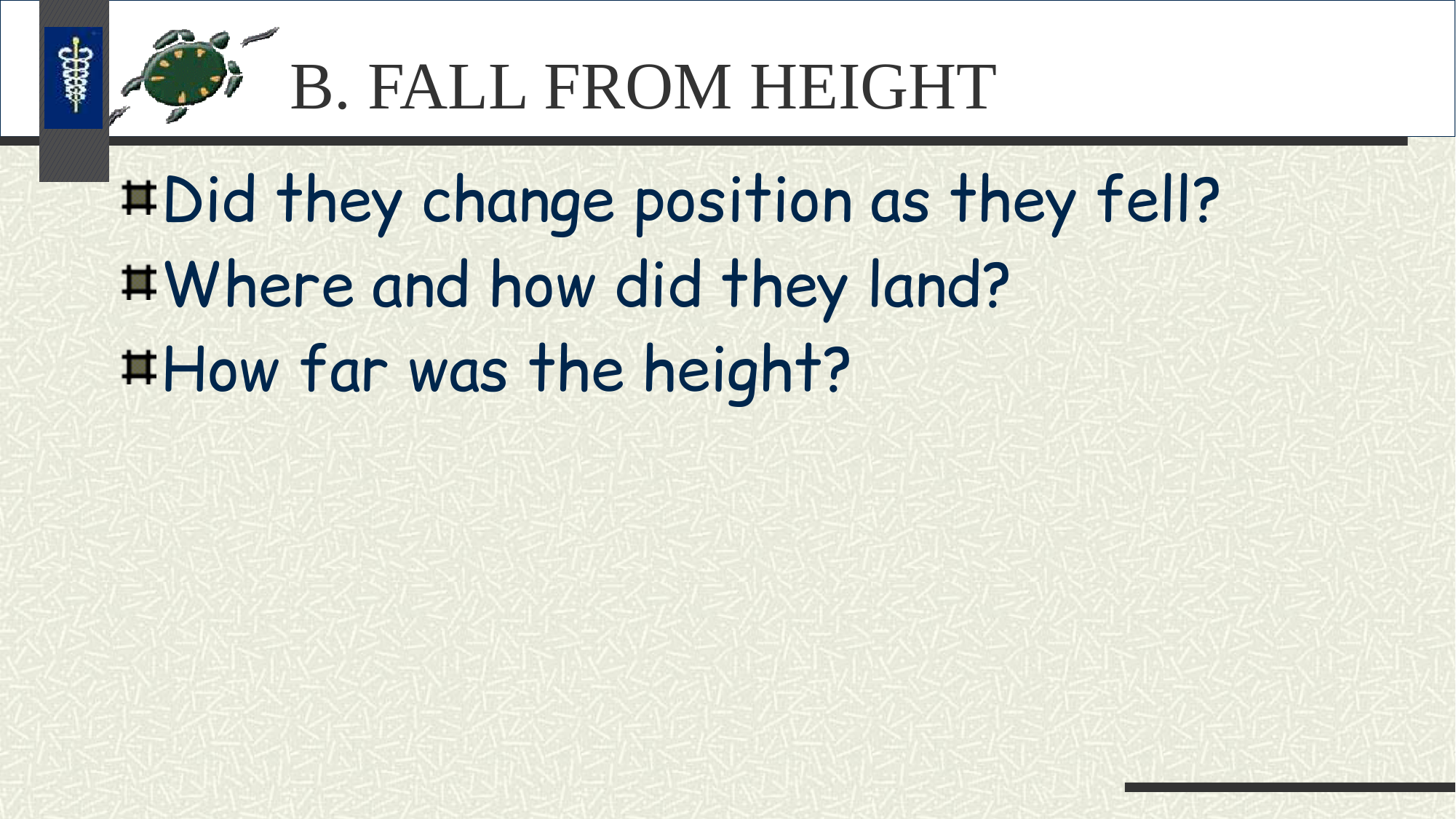

# B. FALL FROM HEIGHT
Did they change position as they fell?
Where and how did they land?
How far was the height?